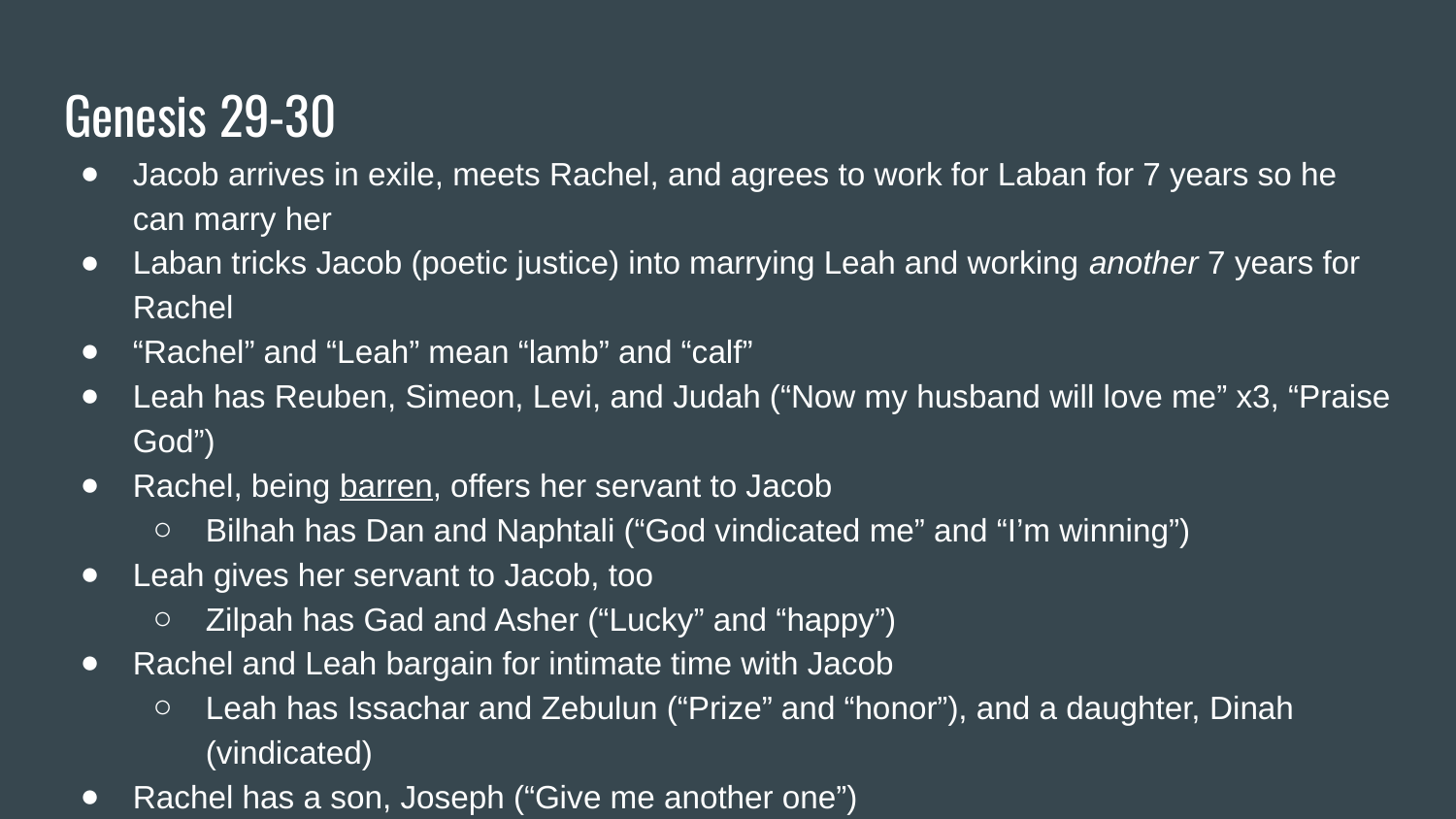

# Genesis 29-30
Jacob arrives in exile, meets Rachel, and agrees to work for Laban for 7 years so he can marry her
Laban tricks Jacob (poetic justice) into marrying Leah and working another 7 years for Rachel
“Rachel” and “Leah” mean “lamb” and “calf”
Leah has Reuben, Simeon, Levi, and Judah (“Now my husband will love me” x3, “Praise God”)
Rachel, being barren, offers her servant to Jacob
Bilhah has Dan and Naphtali (“God vindicated me” and “I’m winning”)
Leah gives her servant to Jacob, too
Zilpah has Gad and Asher (“Lucky” and “happy”)
Rachel and Leah bargain for intimate time with Jacob
Leah has Issachar and Zebulun (“Prize” and “honor”), and a daughter, Dinah (vindicated)
Rachel has a son, Joseph (“Give me another one”)